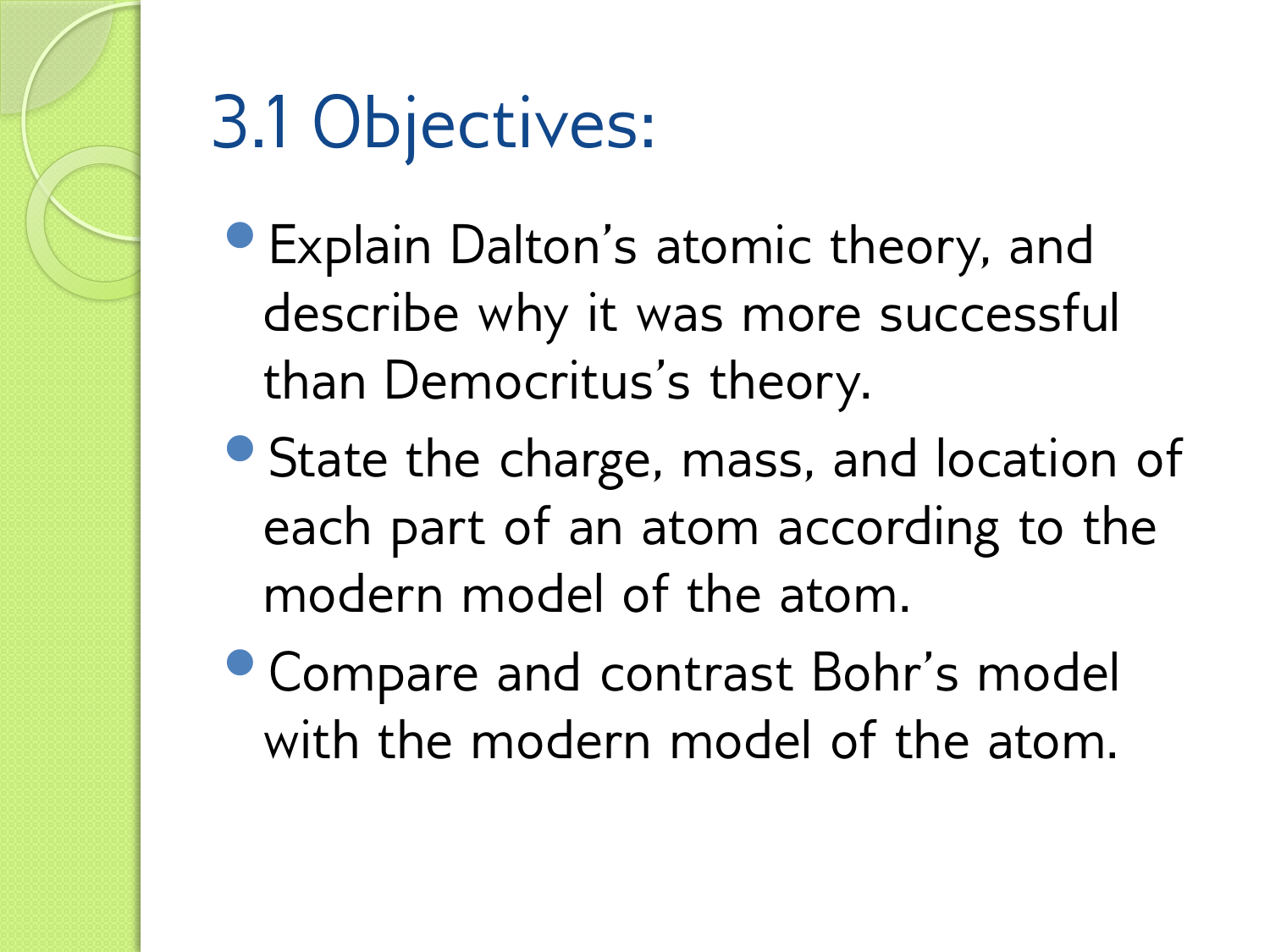

# 3.1 Objectives:
Explain Dalton’s atomic theory, and describe why it was more successful than Democritus’s theory.
State the charge, mass, and location of each part of an atom according to the modern model of the atom.
Compare and contrast Bohr’s model with the modern model of the atom.